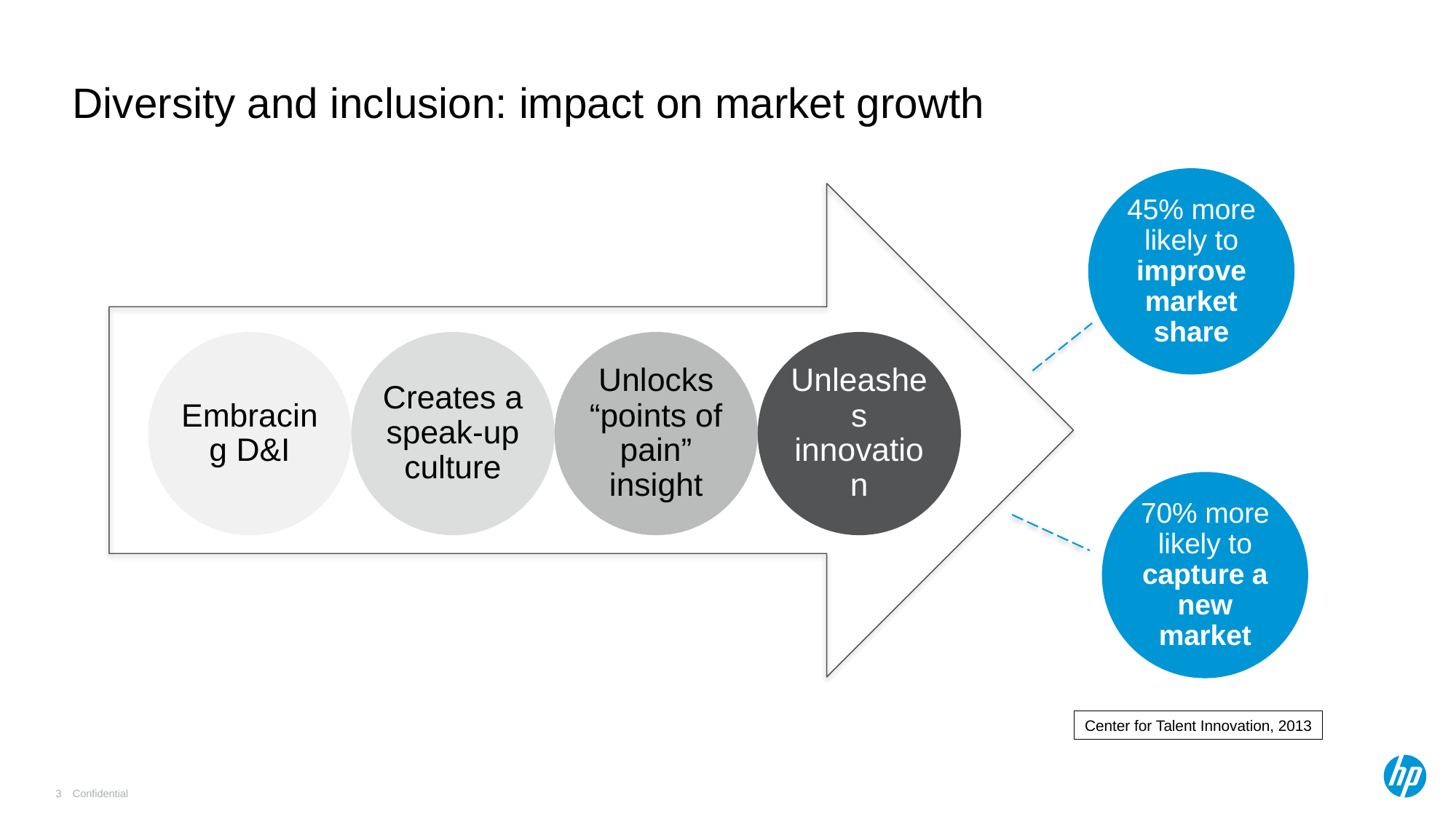

# Diversity and inclusion: impact on market growth

45% more likely to improve market share

Embracing D&I
Creates a speak-up culture
Unlocks “points of pain” insight
Unleashes innovation

70% more likely to capture a new market
Center for Talent Innovation, 2013
3
Confidential